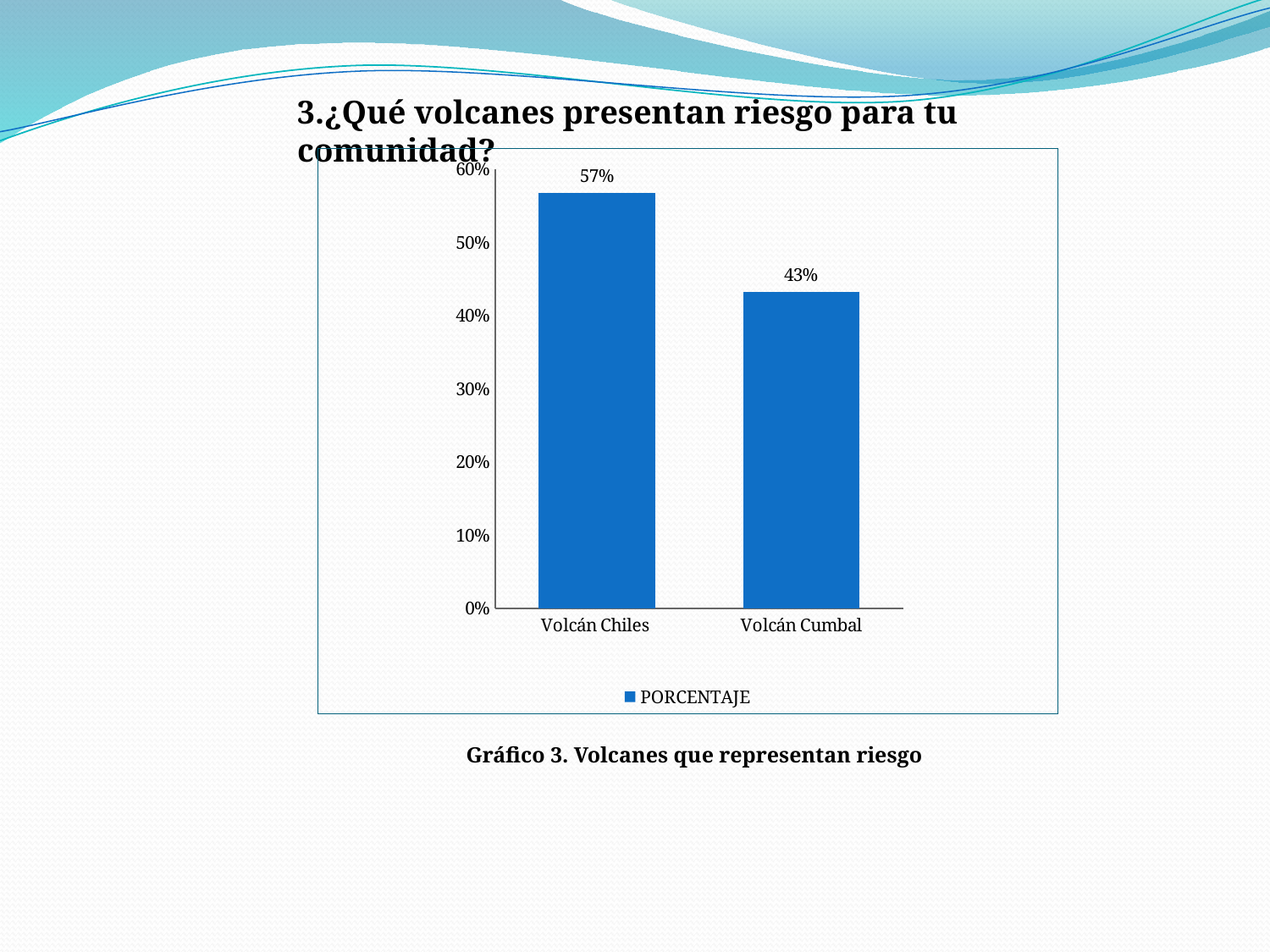

#
3.¿Qué volcanes presentan riesgo para tu comunidad?

### Chart

| Category | PORCENTAJE |
|---|---|
| Volcán Chiles  | 0.567567567567566 |
| Volcán Cumbal | 0.43243243243243246 |
Gráfico 3. Volcanes que representan riesgo